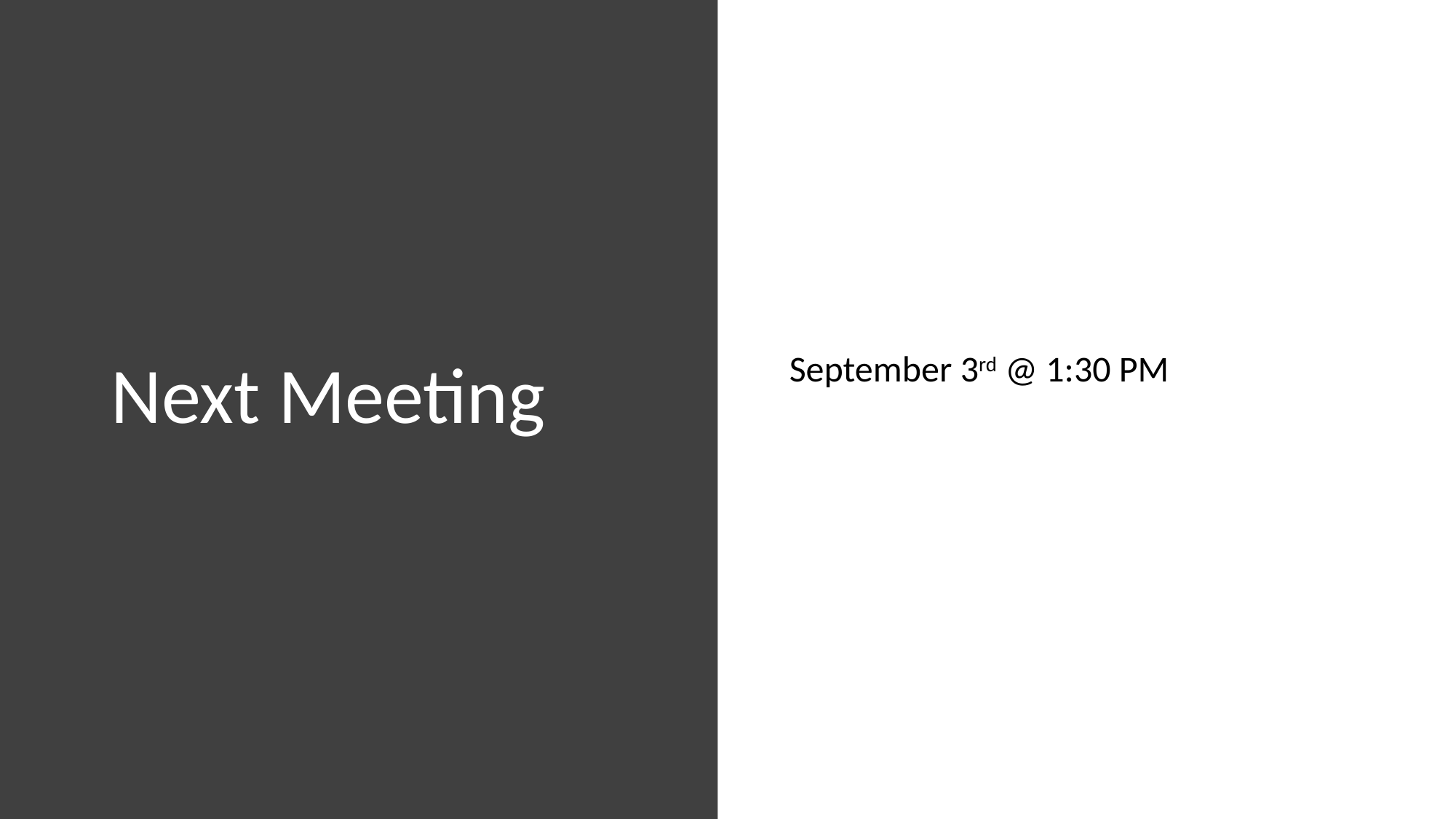

# Next Meeting
September 3rd @ 1:30 PM